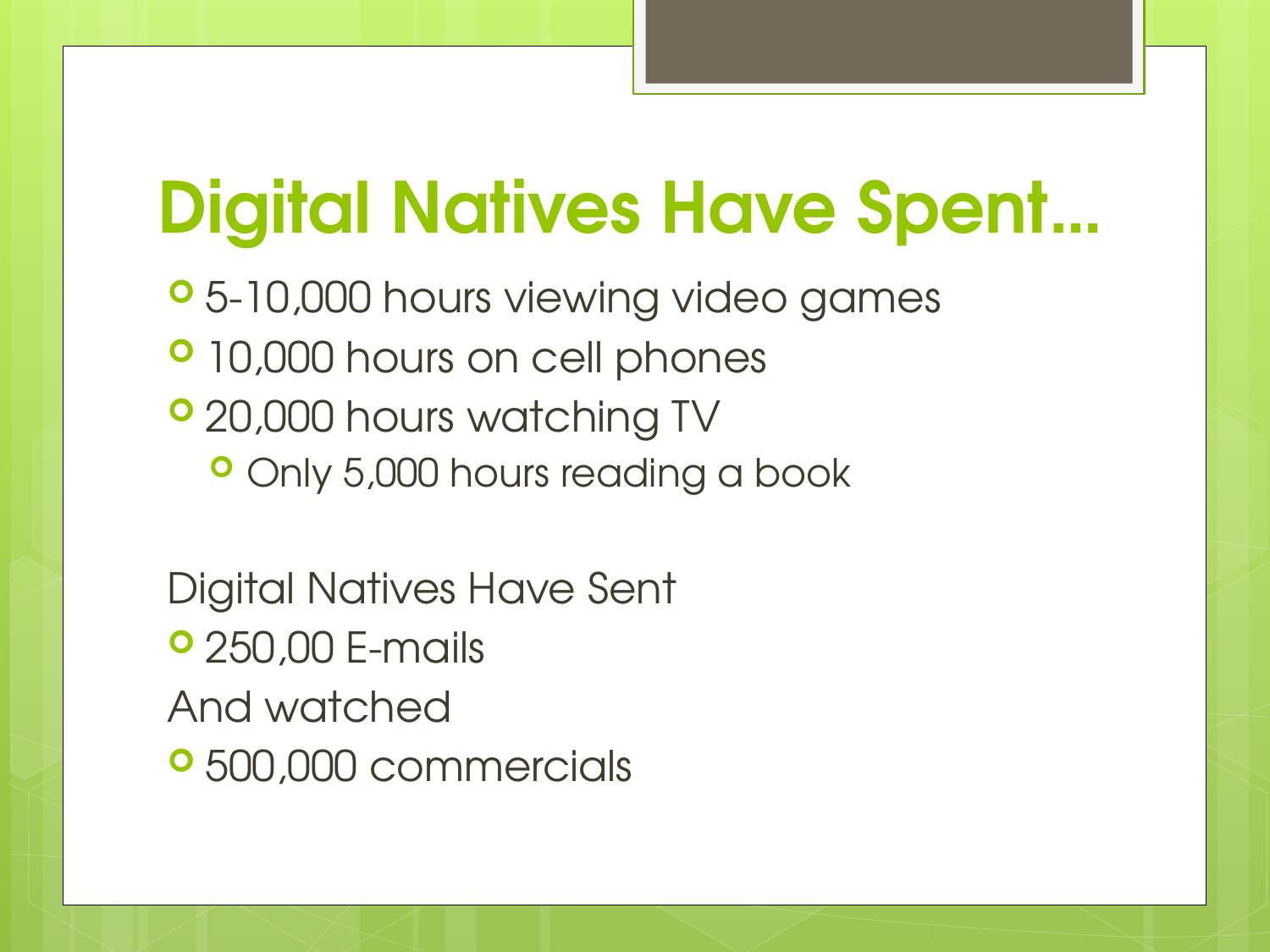

# Digital Natives Have Spent…
5-10,000 hours viewing video games
10,000 hours on cell phones
20,000 hours watching TV
Only 5,000 hours reading a book

Digital Natives Have Sent
250,00 E-mails
And watched
500,000 commercials